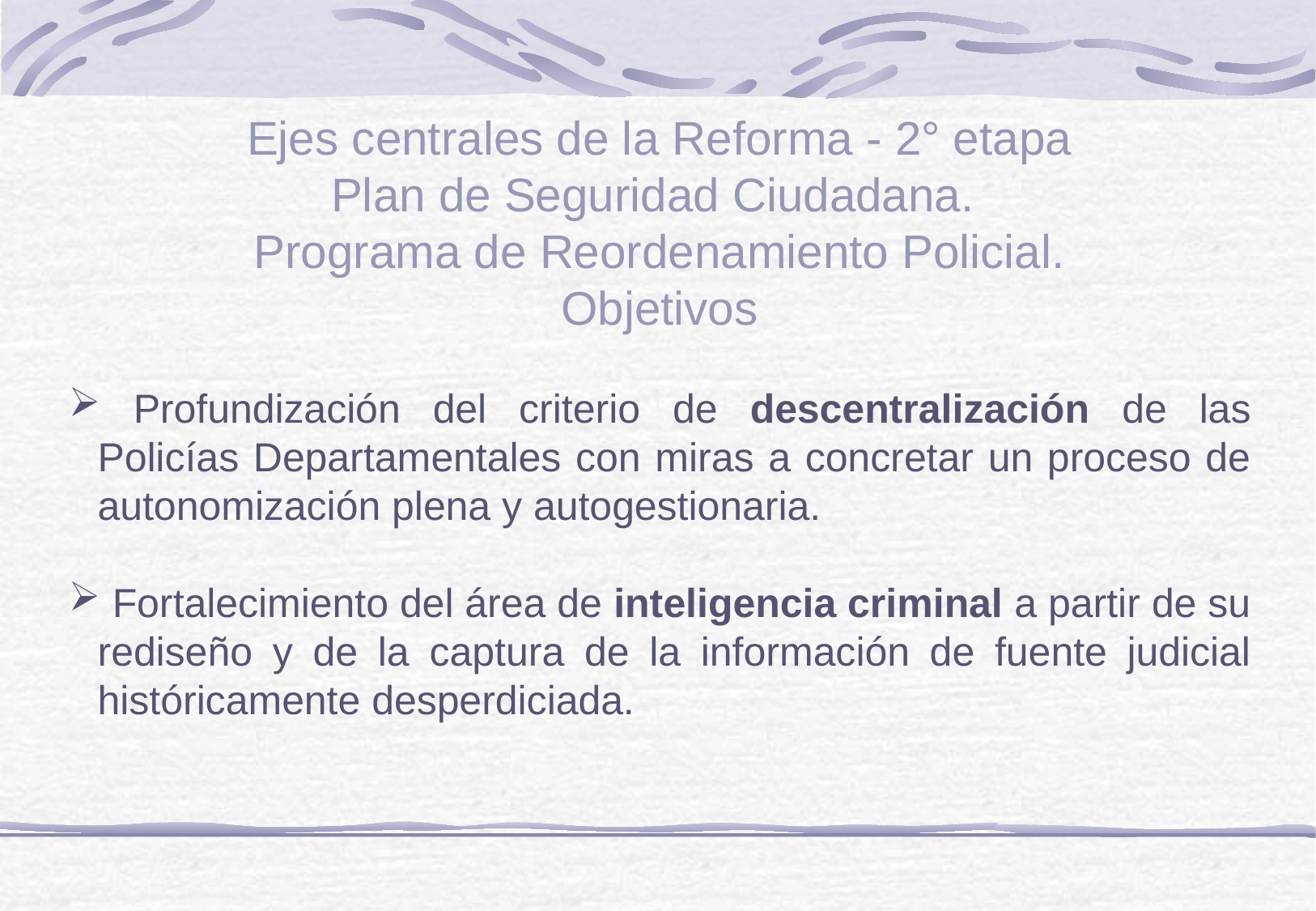

Ejes centrales de la Reforma - 2° etapa
Plan de Seguridad Ciudadana.
Programa de Reordenamiento Policial.
Objetivos

 Profundización del criterio de descentralización de las Policías Departamentales con miras a concretar un proceso de autonomización plena y autogestionaria.

 Fortalecimiento del área de inteligencia criminal a partir de su rediseño y de la captura de la información de fuente judicial históricamente desperdiciada.